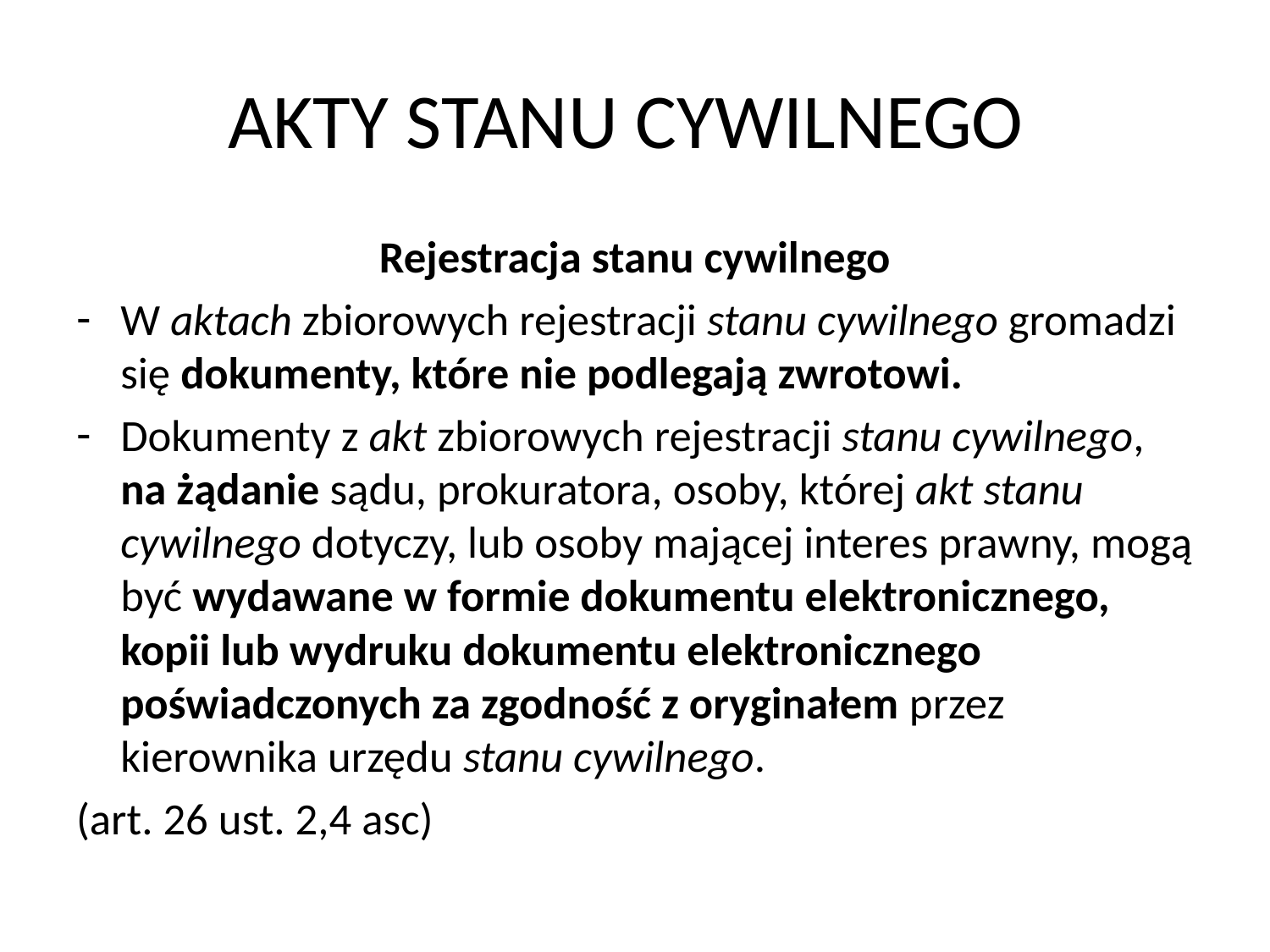

# AKTY STANU CYWILNEGO
Rejestracja stanu cywilnego
W aktach zbiorowych rejestracji stanu cywilnego gromadzi się dokumenty, które nie podlegają zwrotowi.
Dokumenty z akt zbiorowych rejestracji stanu cywilnego, na żądanie sądu, prokuratora, osoby, której akt stanu cywilnego dotyczy, lub osoby mającej interes prawny, mogą być wydawane w formie dokumentu elektronicznego, kopii lub wydruku dokumentu elektronicznego poświadczonych za zgodność z oryginałem przez kierownika urzędu stanu cywilnego.
(art. 26 ust. 2,4 asc)